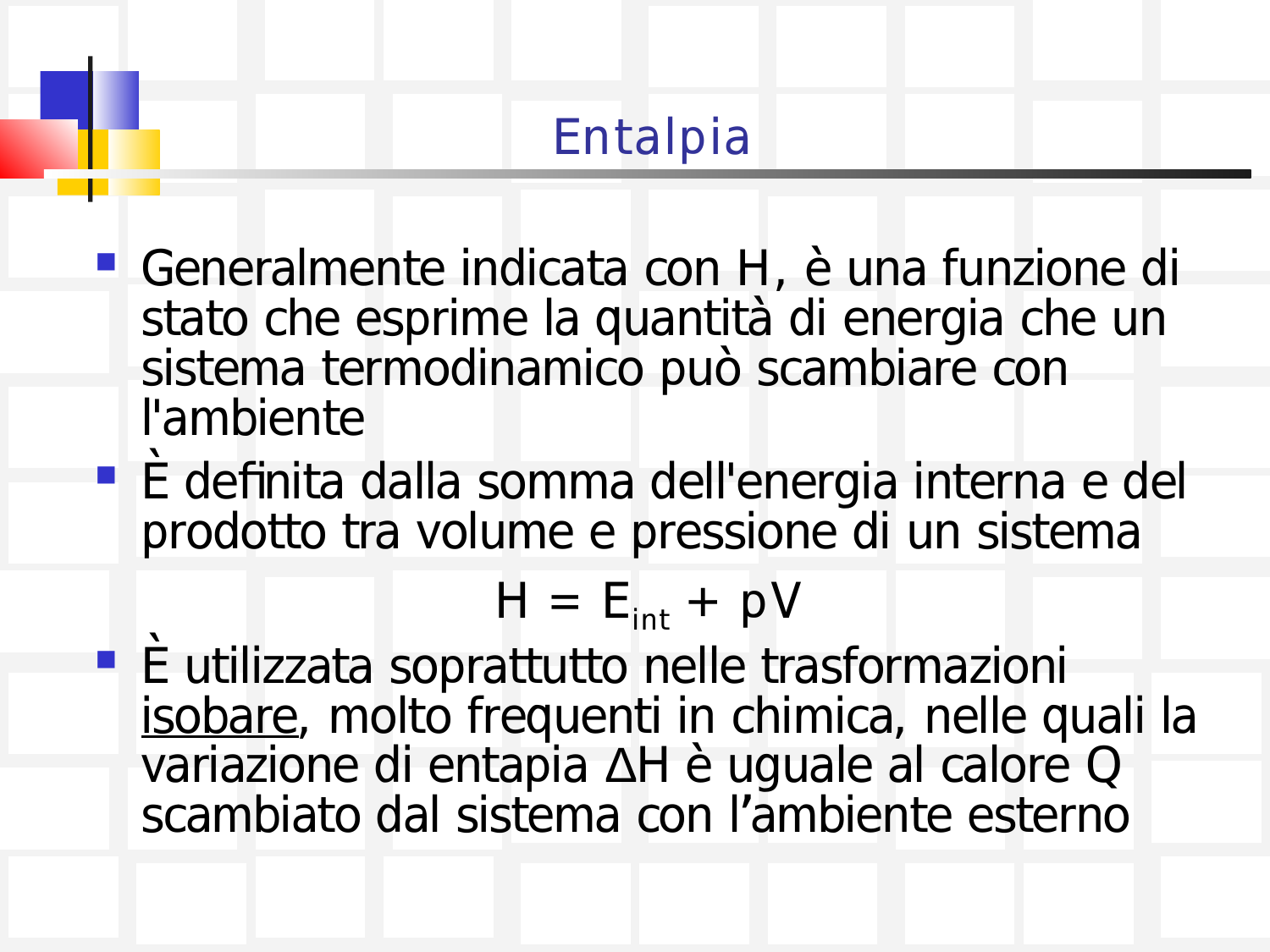

# Entalpia
Generalmente indicata con H, è una funzione di stato che esprime la quantità di energia che un sistema termodinamico può scambiare con l'ambiente
È definita dalla somma dell'energia interna e del prodotto tra volume e pressione di un sistema
H = Eint + pV
È utilizzata soprattutto nelle trasformazioni isobare, molto frequenti in chimica, nelle quali la variazione di entapia ΔH è uguale al calore Q scambiato dal sistema con l’ambiente esterno